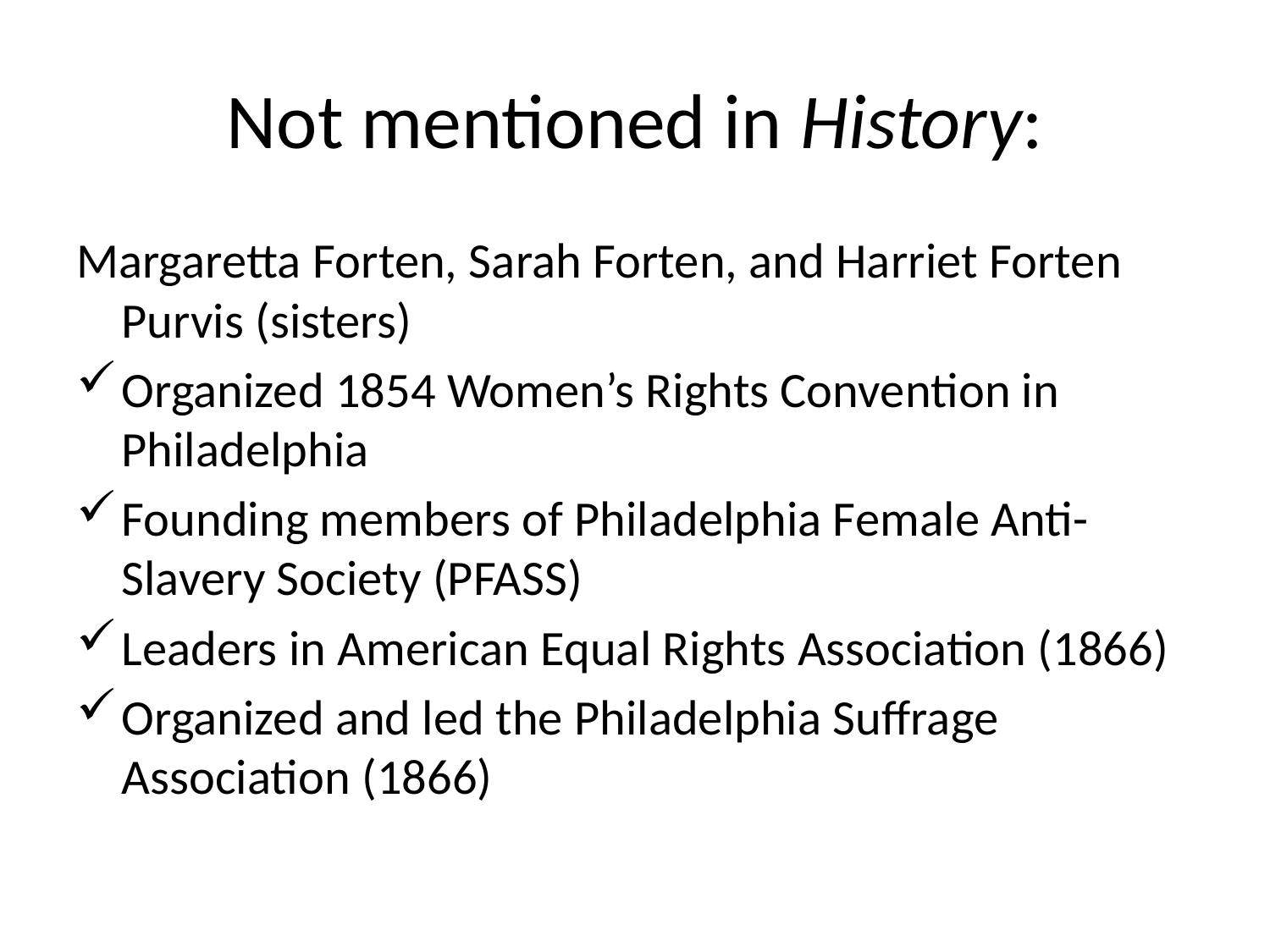

# Not mentioned in History:
Margaretta Forten, Sarah Forten, and Harriet Forten Purvis (sisters)
Organized 1854 Women’s Rights Convention in Philadelphia
Founding members of Philadelphia Female Anti-Slavery Society (PFASS)
Leaders in American Equal Rights Association (1866)
Organized and led the Philadelphia Suffrage Association (1866)